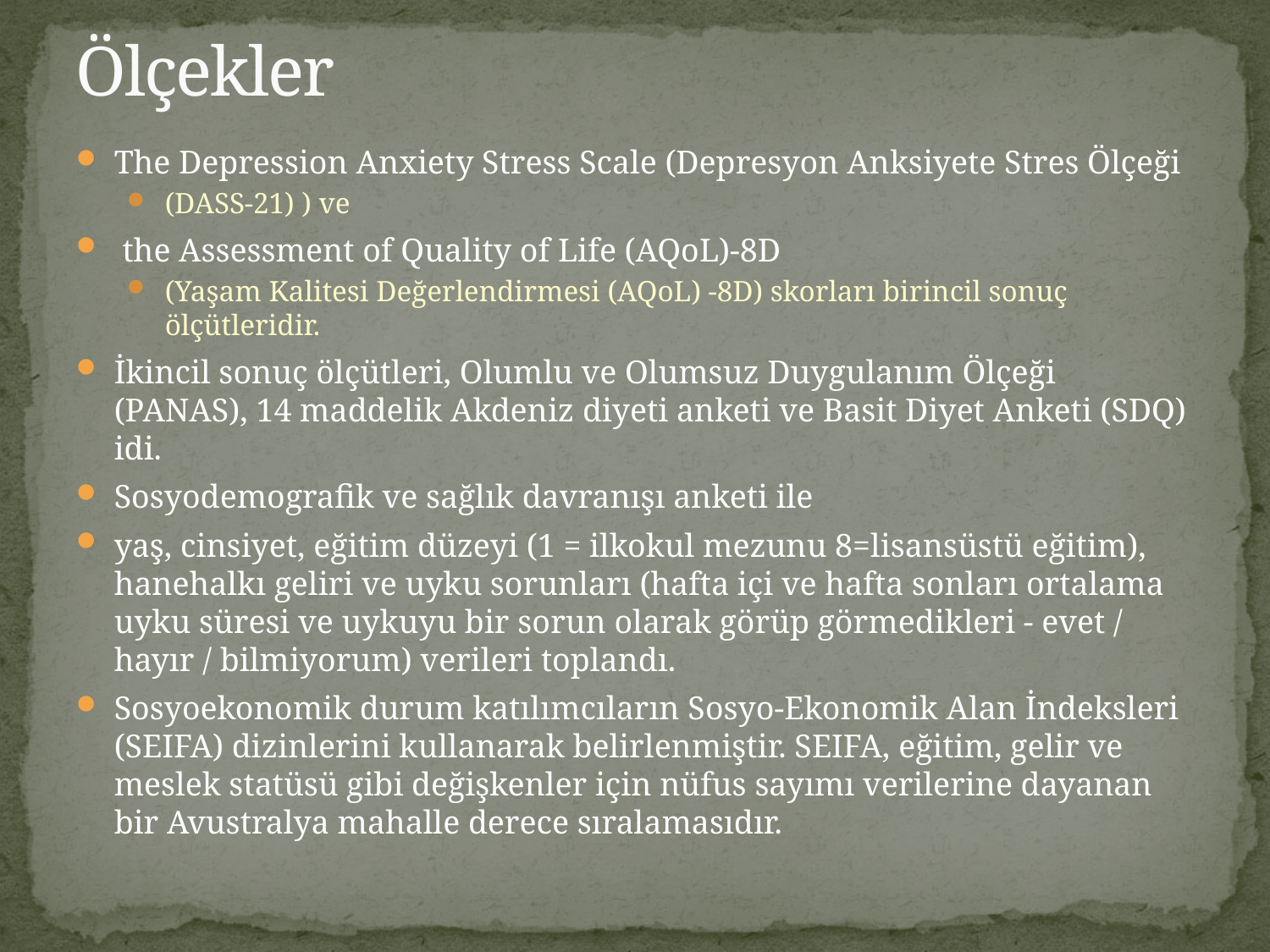

# Ölçekler
The Depression Anxiety Stress Scale (Depresyon Anksiyete Stres Ölçeği
(DASS-21) ) ve
 the Assessment of Quality of Life (AQoL)-8D
(Yaşam Kalitesi Değerlendirmesi (AQoL) -8D) skorları birincil sonuç ölçütleridir.
İkincil sonuç ölçütleri, Olumlu ve Olumsuz Duygulanım Ölçeği (PANAS), 14 maddelik Akdeniz diyeti anketi ve Basit Diyet Anketi (SDQ) idi.
Sosyodemografik ve sağlık davranışı anketi ile
yaş, cinsiyet, eğitim düzeyi (1 = ilkokul mezunu 8=lisansüstü eğitim), hanehalkı geliri ve uyku sorunları (hafta içi ve hafta sonları ortalama uyku süresi ve uykuyu bir sorun olarak görüp görmedikleri - evet / hayır / bilmiyorum) verileri toplandı.
Sosyoekonomik durum katılımcıların Sosyo-Ekonomik Alan İndeksleri (SEIFA) dizinlerini kullanarak belirlenmiştir. SEIFA, eğitim, gelir ve meslek statüsü gibi değişkenler için nüfus sayımı verilerine dayanan bir Avustralya mahalle derece sıralamasıdır.